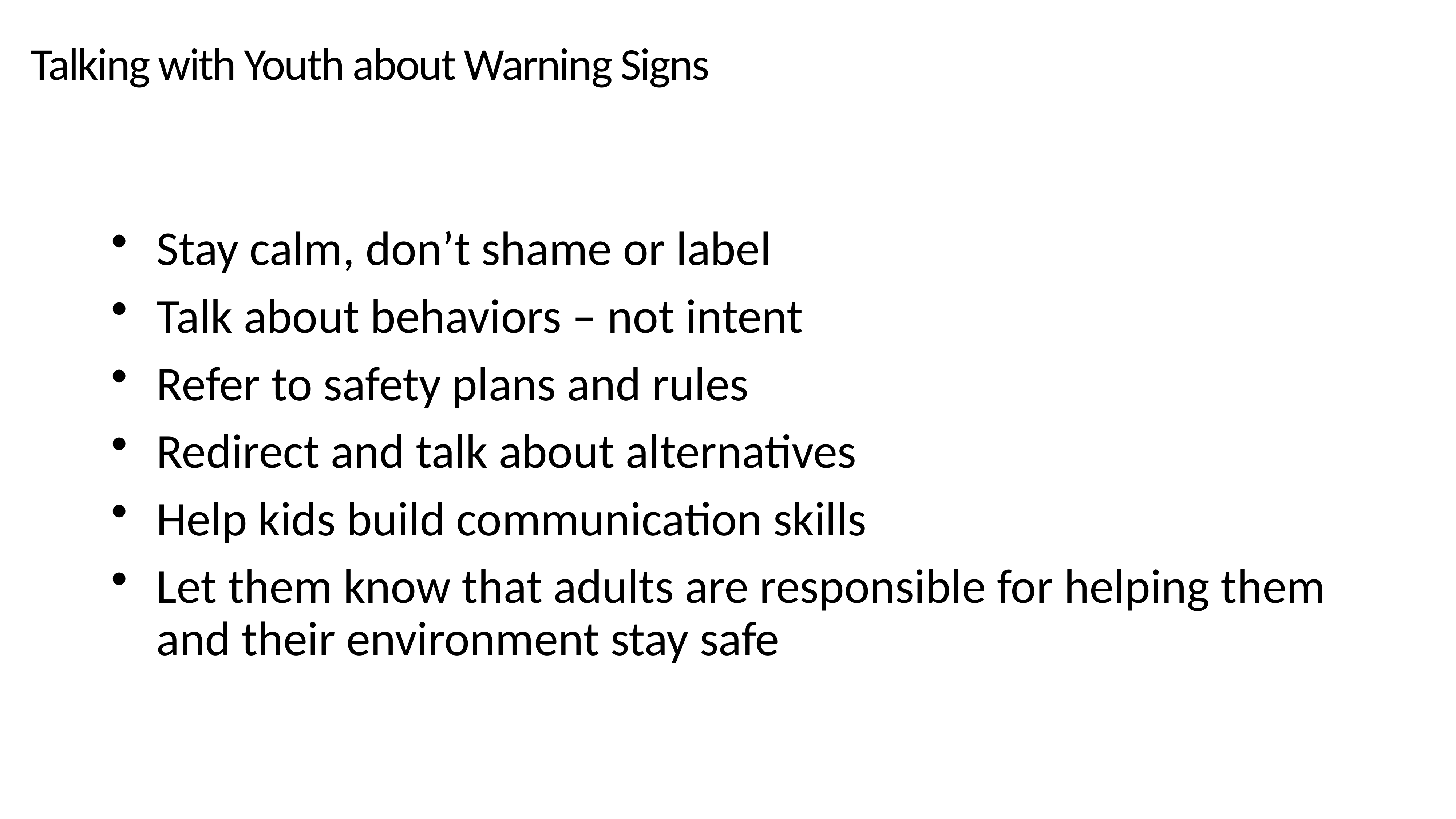

# Talking with Youth about Warning Signs
Stay calm, don’t shame or label
Talk about behaviors – not intent
Refer to safety plans and rules
Redirect and talk about alternatives
Help kids build communication skills
Let them know that adults are responsible for helping them and their environment stay safe